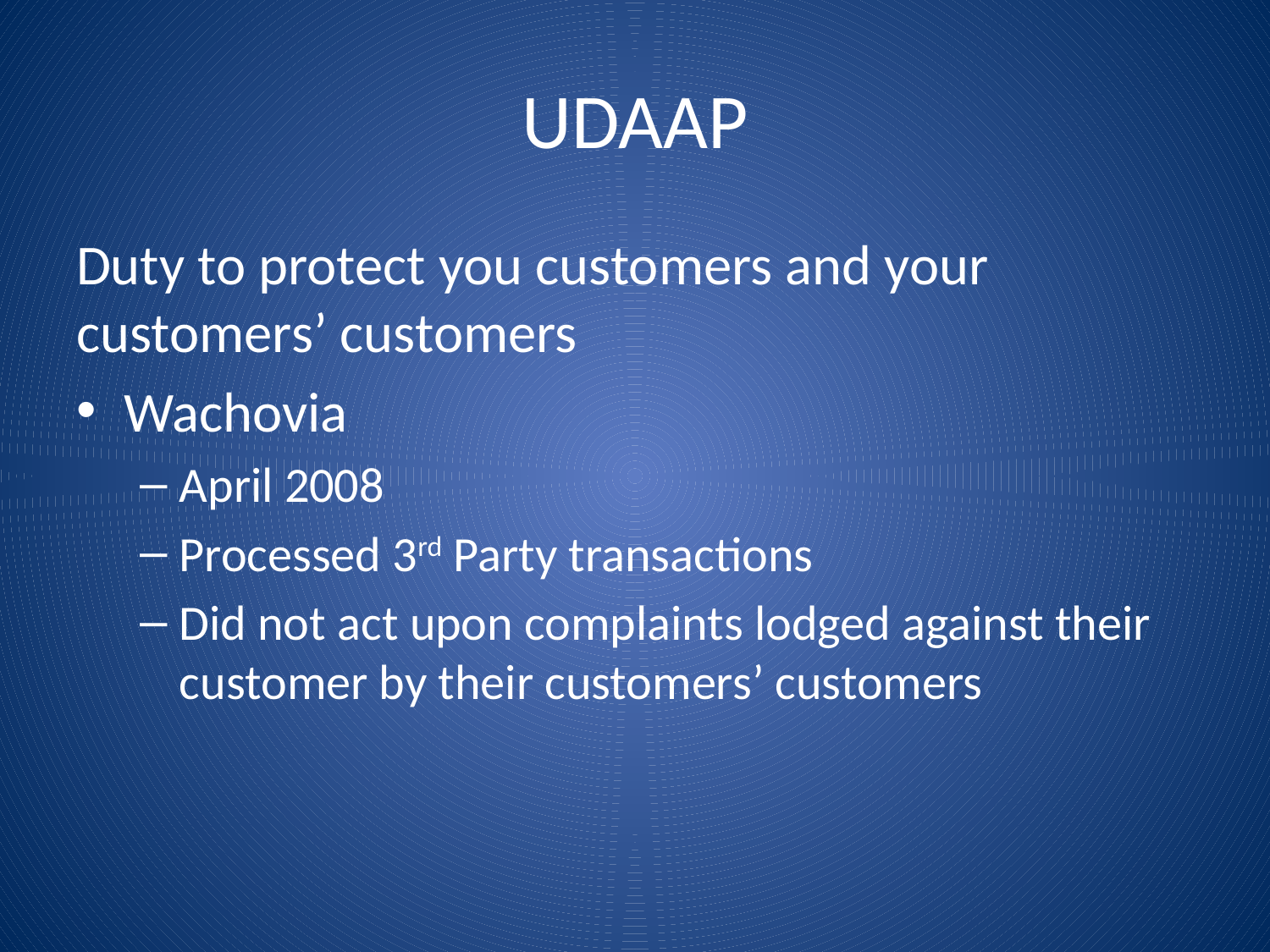

# UDAAP
Duty to protect you customers and your customers’ customers
Wachovia
April 2008
Processed 3rd Party transactions
Did not act upon complaints lodged against their customer by their customers’ customers